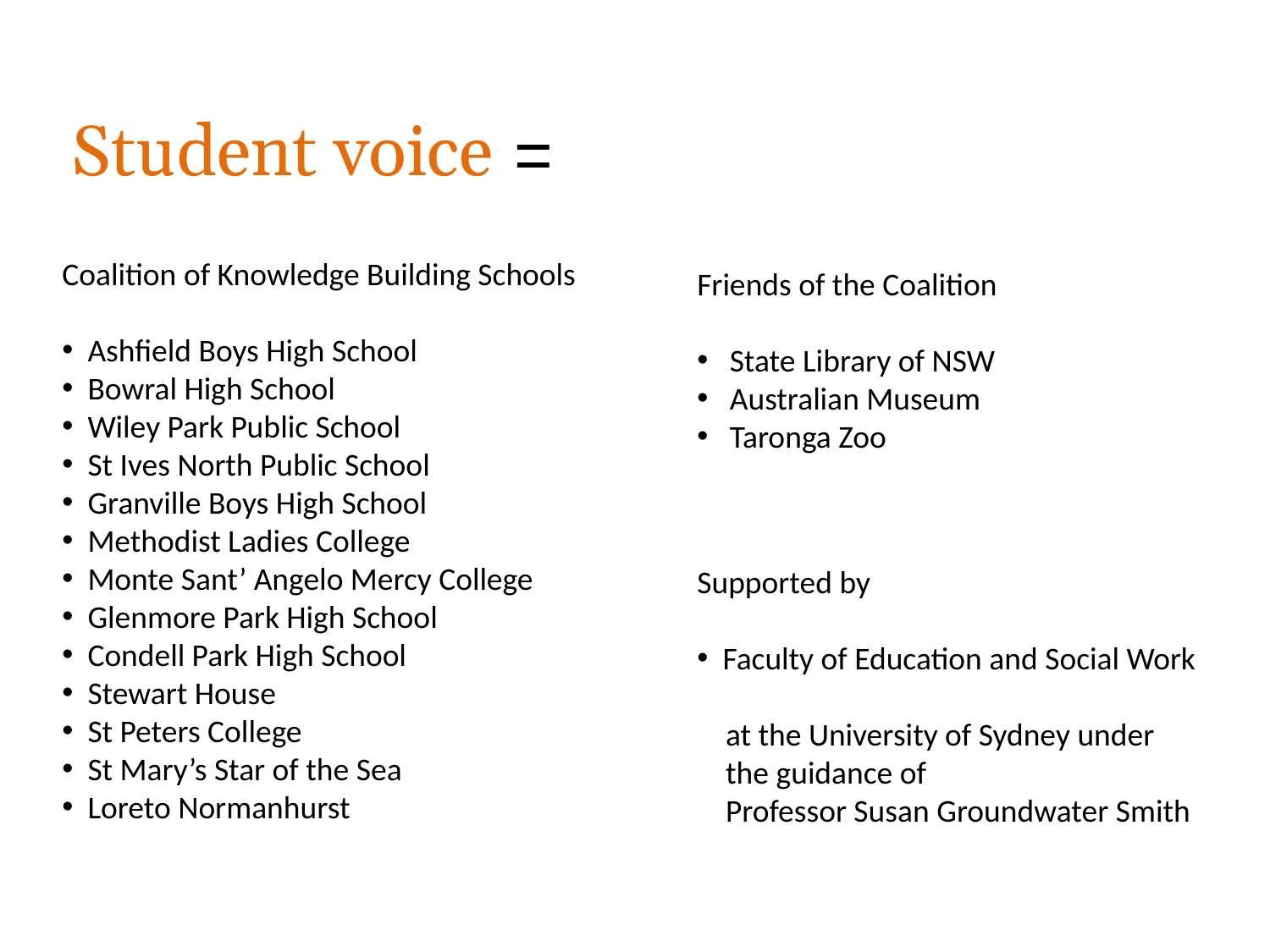

Student voice =
Coalition of Knowledge Building Schools
  Ashfield Boys High School
  Bowral High School
  Wiley Park Public School
  St Ives North Public School
  Granville Boys High School
  Methodist Ladies College
  Monte Sant’ Angelo Mercy College
  Glenmore Park High School
  Condell Park High School
  Stewart House
  St Peters College
  St Mary’s Star of the Sea
  Loreto Normanhurst

Friends of the Coalition

   State Library of NSW
   Australian Museum
   Taronga Zoo
Supported by
  Faculty of Education and Social Work
    at the University of Sydney under
    the guidance of
    Professor Susan Groundwater Smith